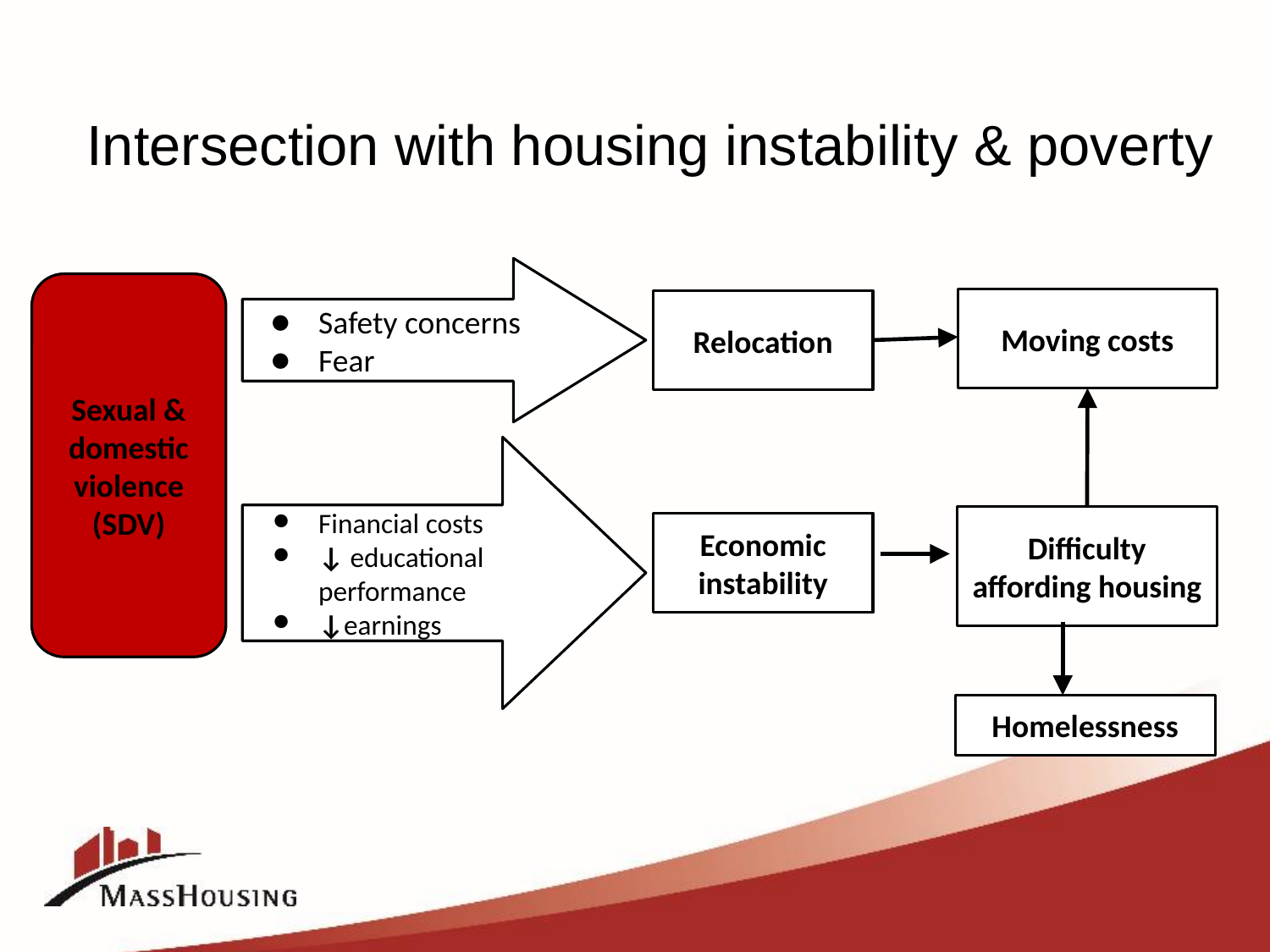

# Intersection with housing instability & poverty
Safety concerns
Fear
Sexual & domestic violence (SDV)
Moving costs
Relocation
Financial costs
↓ educational performance
↓earnings
Difficulty affording housing
Economic instability
Homelessness